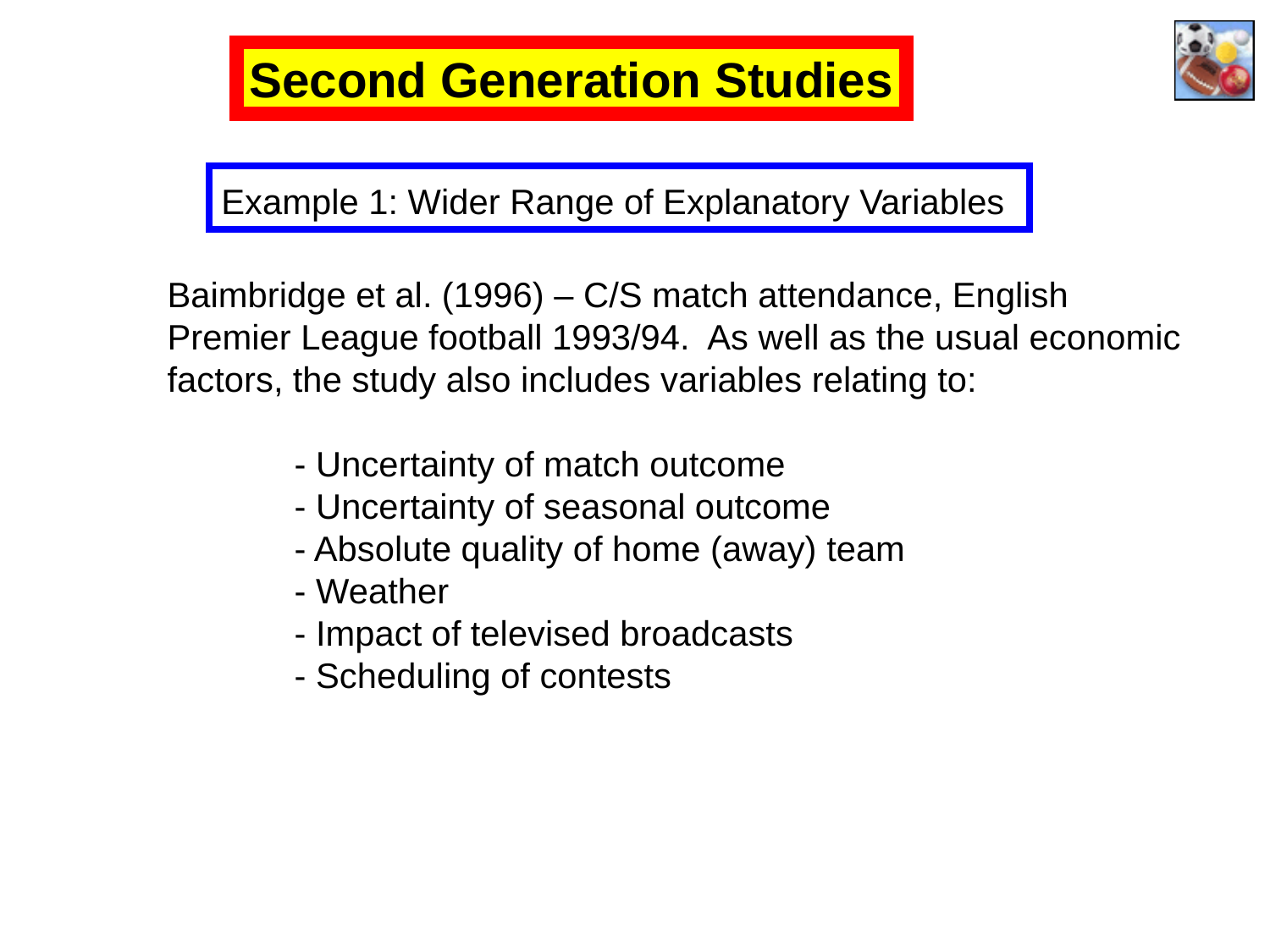

Second Generation Studies
Example 1: Wider Range of Explanatory Variables
Baimbridge et al. (1996) – C/S match attendance, English
Premier League football 1993/94.  As well as the usual economic
factors, the study also includes variables relating to:

	- Uncertainty of match outcome
	- Uncertainty of seasonal outcome
	- Absolute quality of home (away) team
	- Weather
	- Impact of televised broadcasts
	- Scheduling of contests